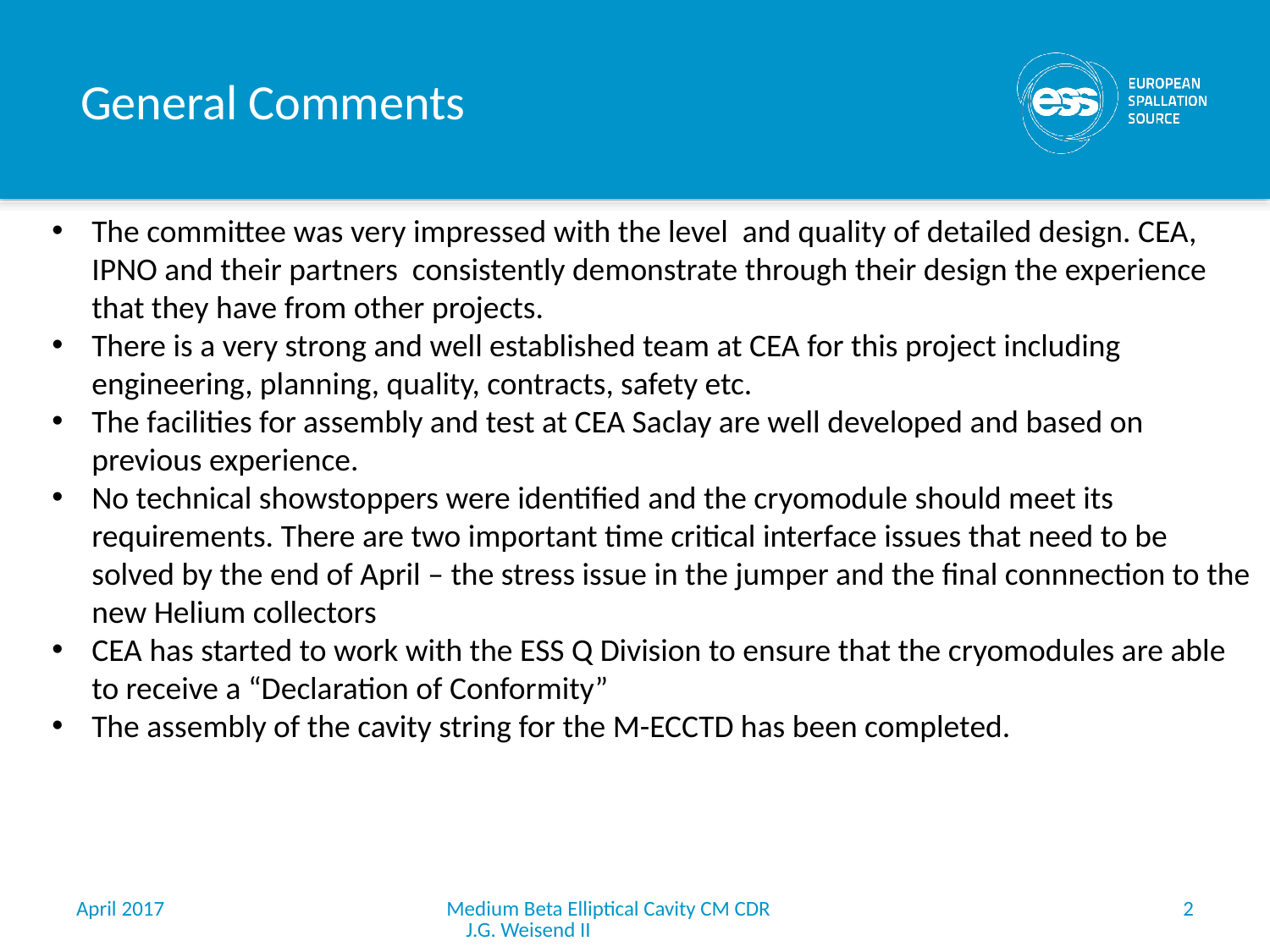

# General Comments
The committee was very impressed with the level  and quality of detailed design. CEA, IPNO and their partners  consistently demonstrate through their design the experience that they have from other projects.
There is a very strong and well established team at CEA for this project including  engineering, planning, quality, contracts, safety etc.
The facilities for assembly and test at CEA Saclay are well developed and based on previous experience.
No technical showstoppers were identified and the cryomodule should meet its requirements. There are two important time critical interface issues that need to be solved by the end of April – the stress issue in the jumper and the final connnection to the new Helium collectors
CEA has started to work with the ESS Q Division to ensure that the cryomodules are able to receive a “Declaration of Conformity”
The assembly of the cavity string for the M-ECCTD has been completed.

April 2017
Medium Beta Elliptical Cavity CM CDR              J.G. Weisend II
2